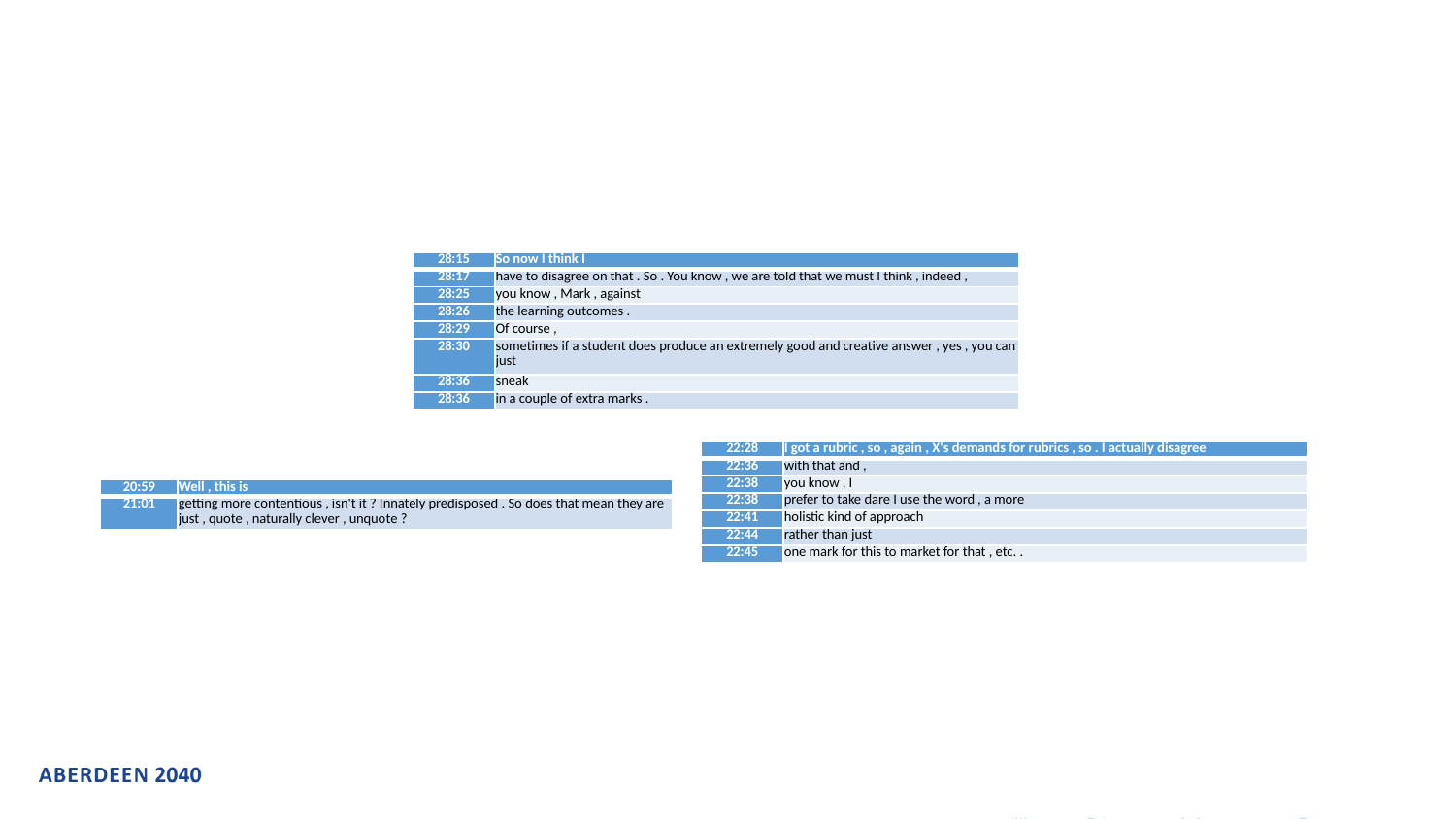

#

| 28:15 | So now I think I |
| --- | --- |
| 28:17 | have to disagree on that . So . You know , we are told that we must I think , indeed , |
| 28:25 | you know , Mark , against |
| 28:26 | the learning outcomes . |
| 28:29 | Of course , |
| 28:30 | sometimes if a student does produce an extremely good and creative answer , yes , you can just |
| 28:36 | sneak |
| 28:36 | in a couple of extra marks . |
| 22:28 | I got a rubric , so , again , X's demands for rubrics , so . I actually disagree |
| --- | --- |
| 22:36 | with that and , |
| 22:38 | you know , I |
| 22:38 | prefer to take dare I use the word , a more |
| 22:41 | holistic kind of approach |
| 22:44 | rather than just |
| 22:45 | one mark for this to market for that , etc. . |
| 20:59 | Well , this is |
| --- | --- |
| 21:01 | getting more contentious , isn't it ? Innately predisposed . So does that mean they are just , quote , naturally clever , unquote ? |